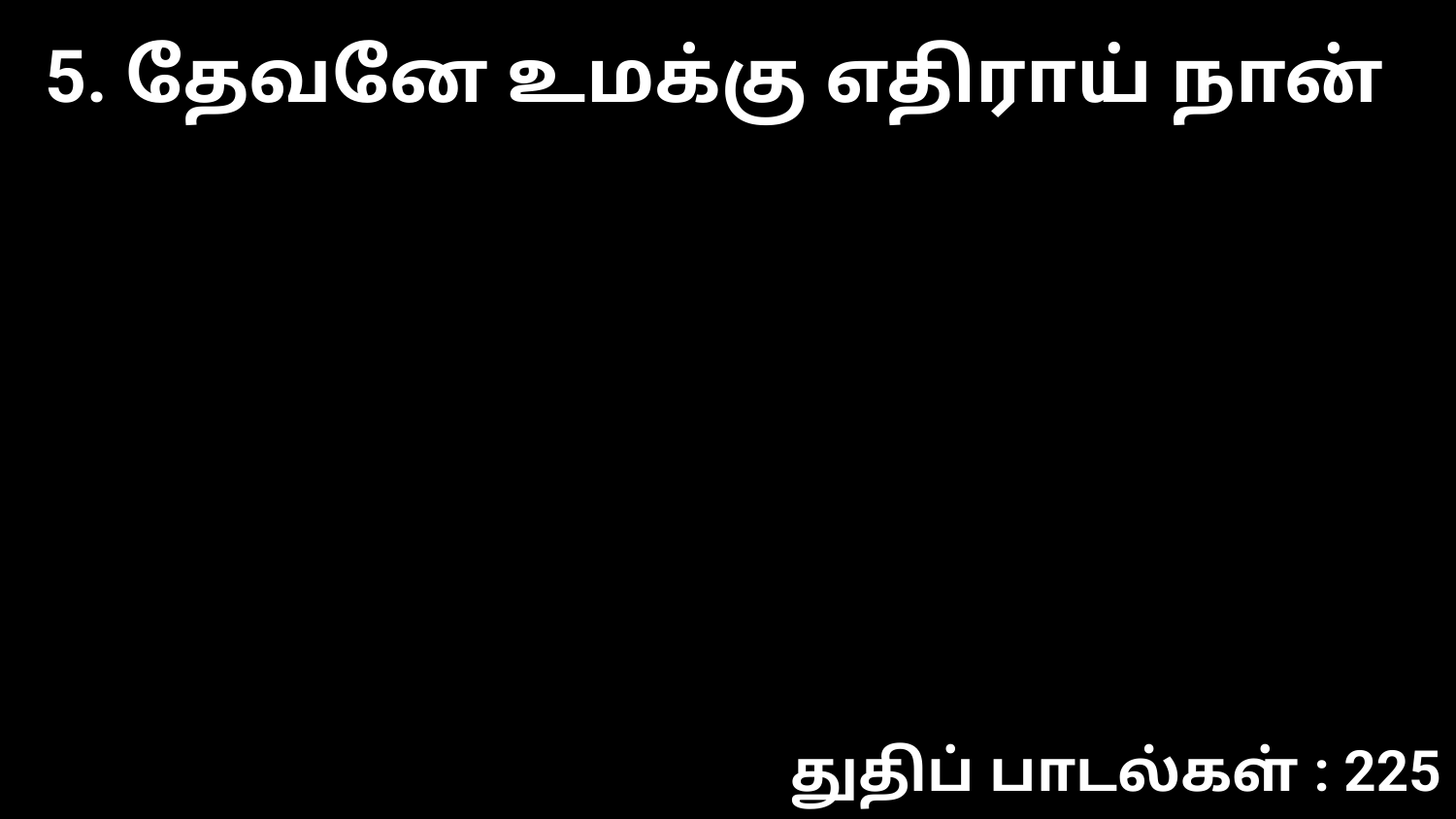

5. தேவனே உமக்கு எதிராய் நான்
துதிப் பாடல்கள் : 225